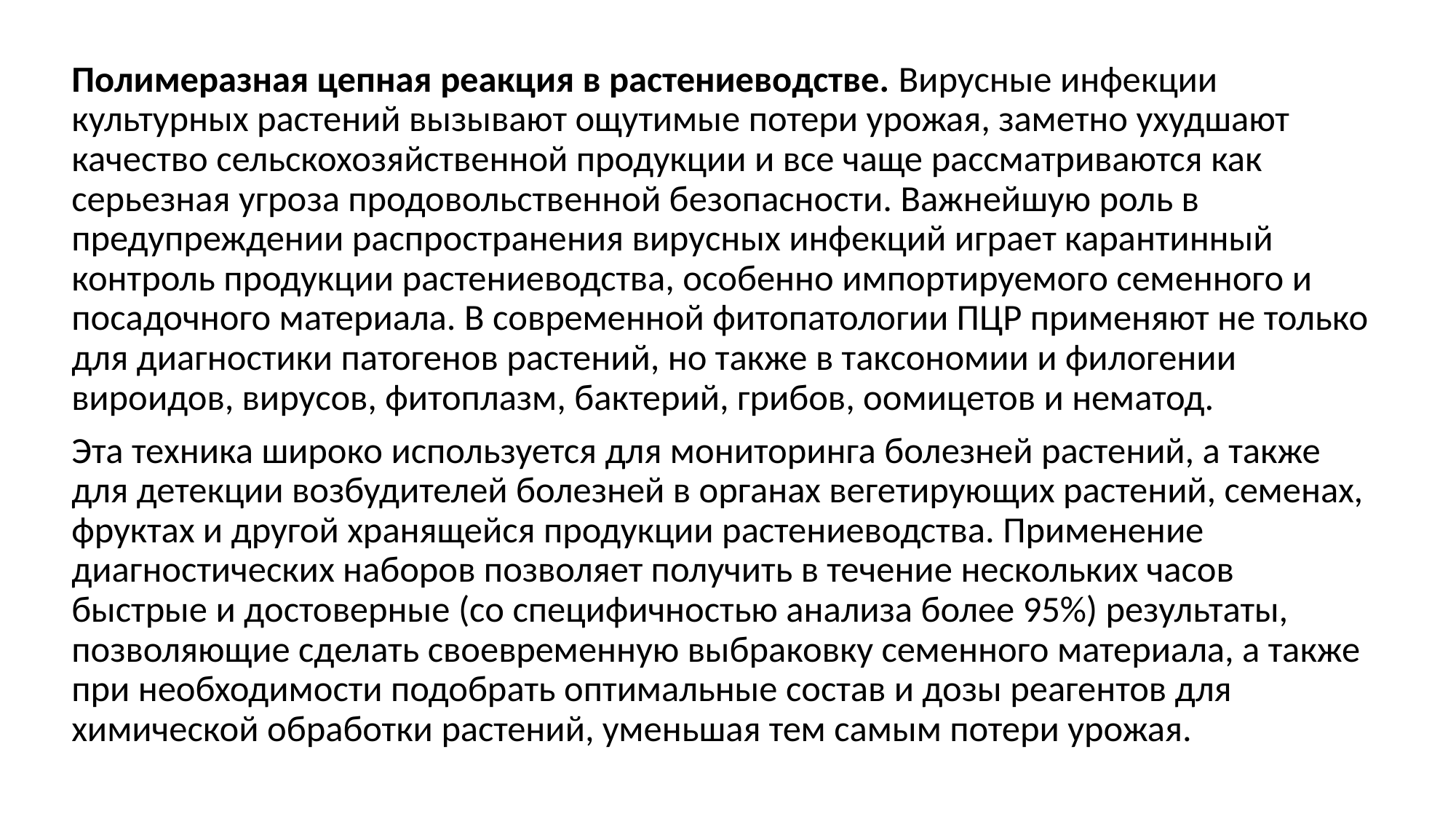

Полимеразная цепная реакция в растениеводстве. Вирусные инфекции культурных растений вызывают ощутимые потери урожая, заметно ухудшают качество сельскохозяйственной продукции и все чаще рассматриваются как серьезная угроза продовольственной безопасности. Важнейшую роль в предупреждении распространения вирусных инфекций играет карантинный контроль продукции растениеводства, особенно импортируемого семенного и посадочного материала. В современной фитопатологии ПЦР применяют не только для диагностики патогенов растений, но также в таксономии и филогении вироидов, вирусов, фитоплазм, бактерий, грибов, оомицетов и нематод.
Эта техника широко используется для мониторинга болезней растений, а также для детекции возбудителей болезней в органах вегетирующих растений, семенах, фруктах и другой хранящейся продукции растениеводства. Применение диагностических наборов позволяет получить в течение нескольких часов быстрые и достоверные (со специфичностью анализа более 95%) результаты, позволяющие сделать своевременную выбраковку семенного материала, а также при необходимости подобрать оптимальные состав и дозы реагентов для химической обработки растений, уменьшая тем самым потери урожая.